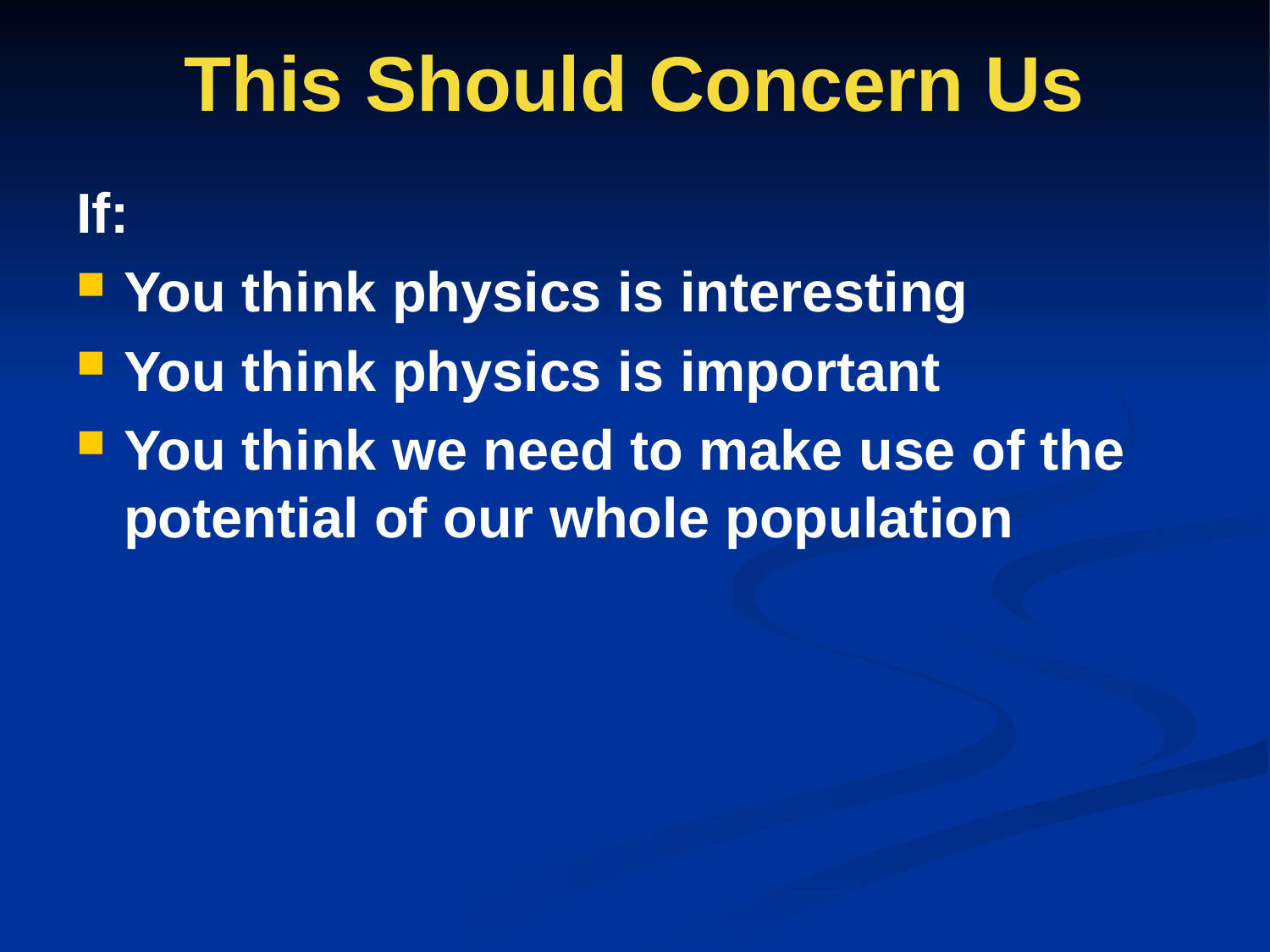

# This Should Concern Us
If:
You think physics is interesting
You think physics is important
You think we need to make use of the potential of our whole population